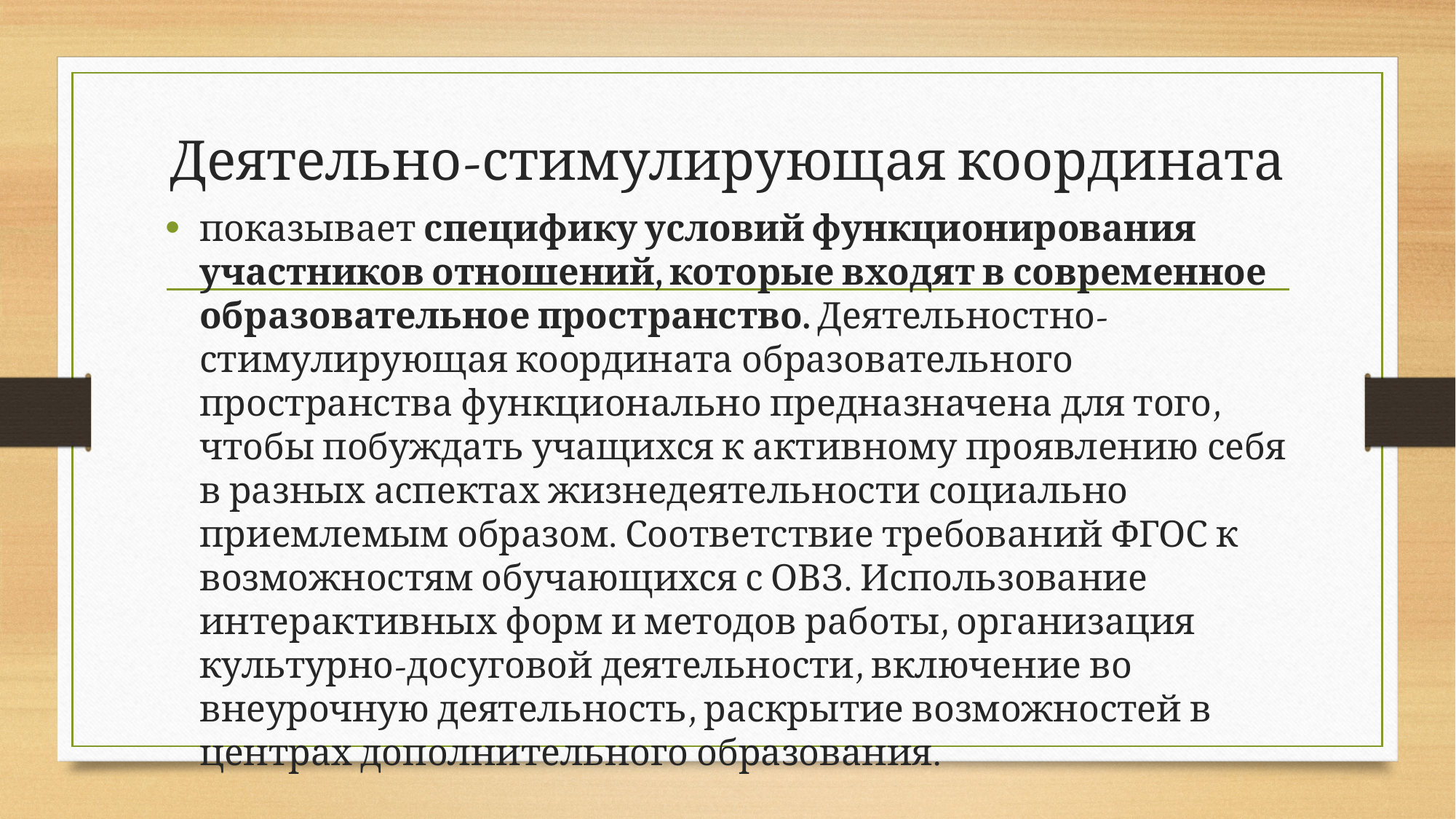

# Деятельно-стимулирующая координата
показывает специфику условий функционирования участников отношений, которые входят в современное образовательное пространство. Деятельностно-стимулирующая координата образовательного пространства функционально предназначена для того, чтобы побуждать учащихся к активному проявлению себя в разных аспектах жизнедеятельности социально приемлемым образом. Соответствие требований ФГОС к возможностям обучающихся с ОВЗ. Использование интерактивных форм и методов работы, организация культурно-досуговой деятельности, включение во внеурочную деятельность, раскрытие возможностей в центрах дополнительного образования.